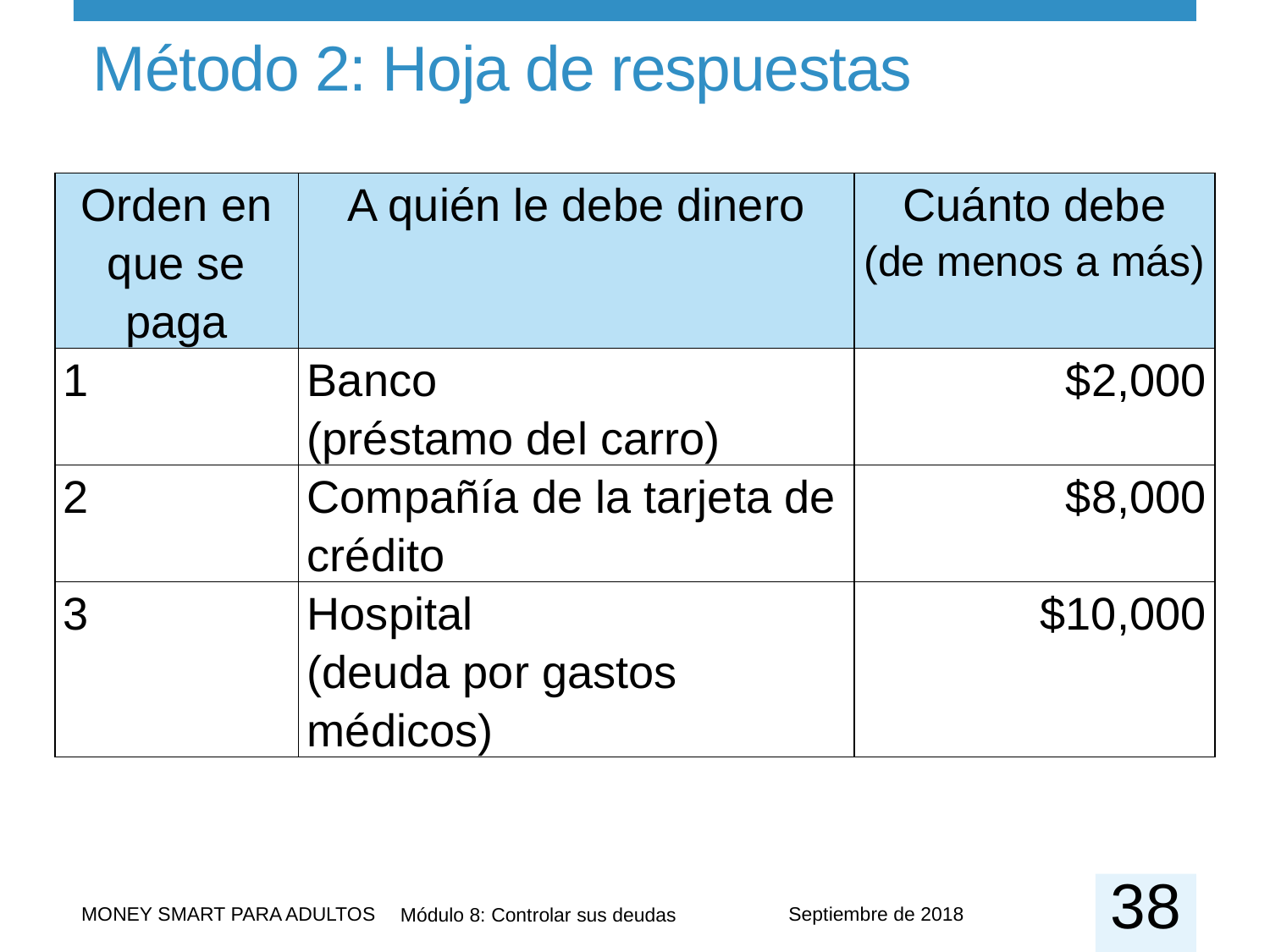

# Método 2: Hoja de respuestas
| Orden en que se paga | A quién le debe dinero | Cuánto debe (de menos a más) |
| --- | --- | --- |
| 1 | Banco (préstamo del carro) | $2,000 |
| 2 | Compañía de la tarjeta de crédito | $8,000 |
| 3 | Hospital (deuda por gastos médicos) | $10,000 |
38